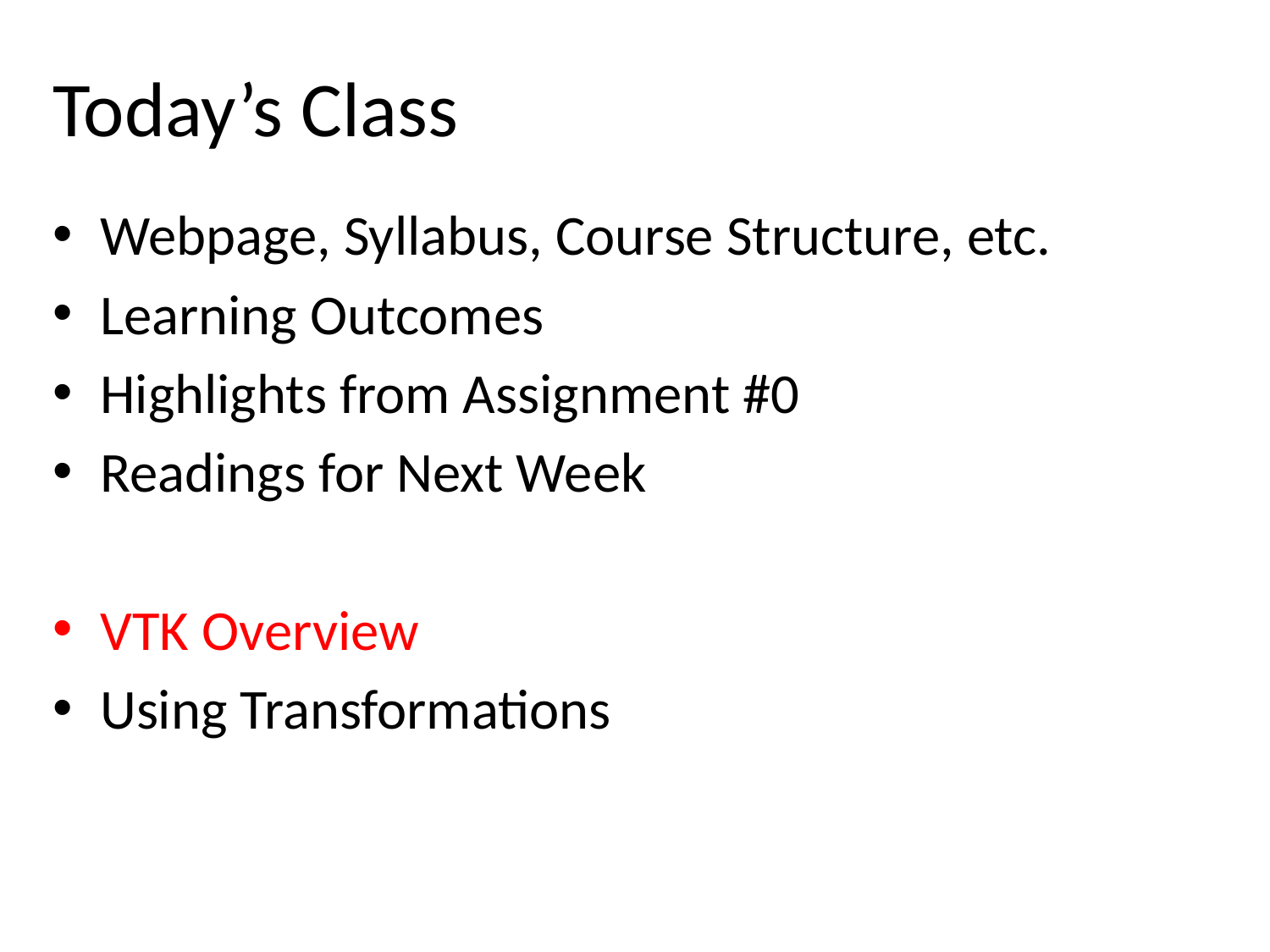

# Today’s Class
Webpage, Syllabus, Course Structure, etc.
Learning Outcomes
Highlights from Assignment #0
Readings for Next Week

VTK Overview
Using Transformations